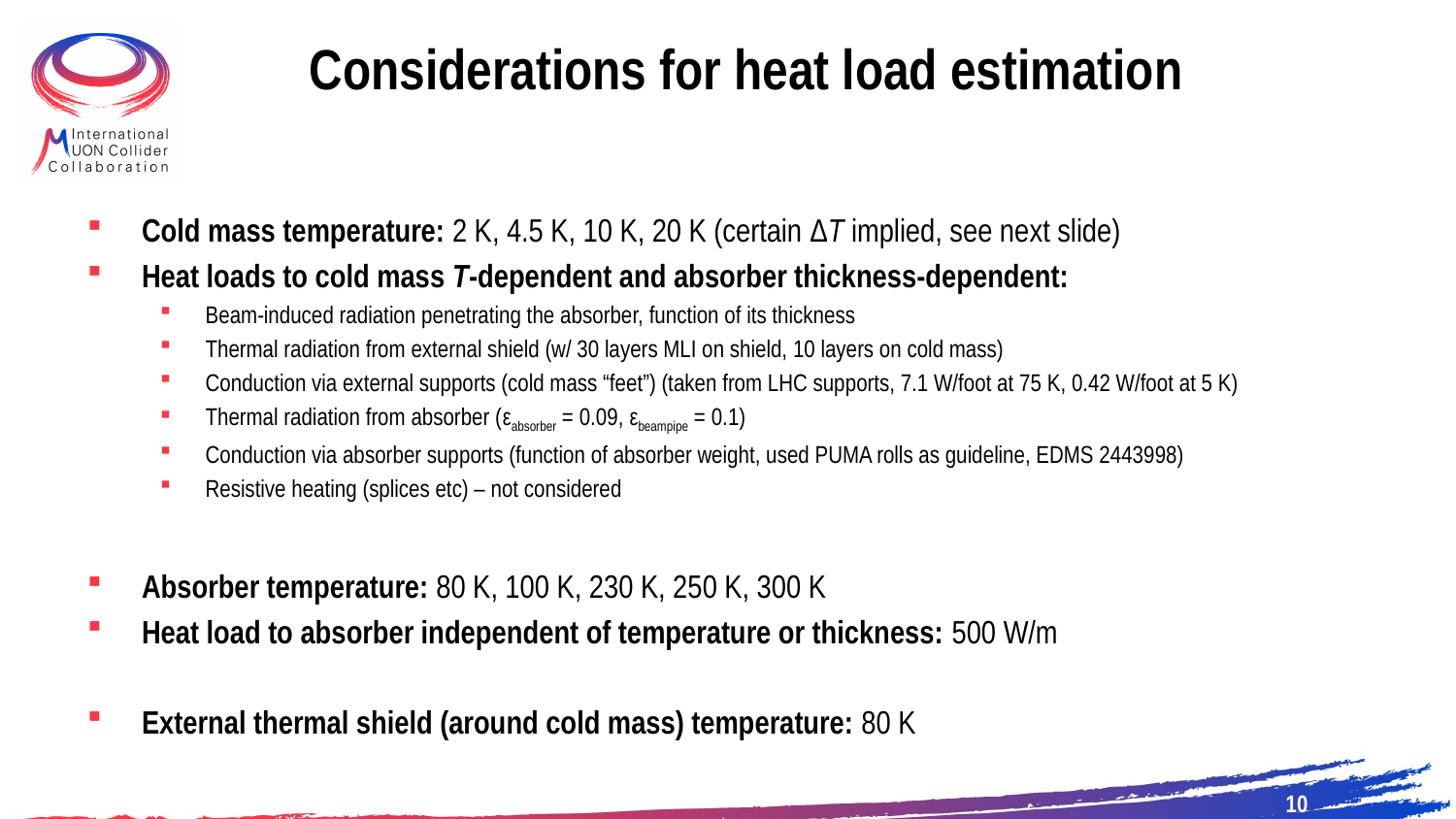

# Considerations for heat load estimation
Cold mass temperature: 2 K, 4.5 K, 10 K, 20 K (certain ΔT implied, see next slide)
Heat loads to cold mass T-dependent and absorber thickness-dependent:
Beam-induced radiation penetrating the absorber, function of its thickness
Thermal radiation from external shield (w/ 30 layers MLI on shield, 10 layers on cold mass)
Conduction via external supports (cold mass “feet”) (taken from LHC supports, 7.1 W/foot at 75 K, 0.42 W/foot at 5 K)
Thermal radiation from absorber (εabsorber = 0.09, εbeampipe = 0.1)
Conduction via absorber supports (function of absorber weight, used PUMA rolls as guideline, EDMS 2443998)
Resistive heating (splices etc) – not considered

Absorber temperature: 80 K, 100 K, 230 K, 250 K, 300 K
Heat load to absorber independent of temperature or thickness: 500 W/m

External thermal shield (around cold mass) temperature: 80 K

10